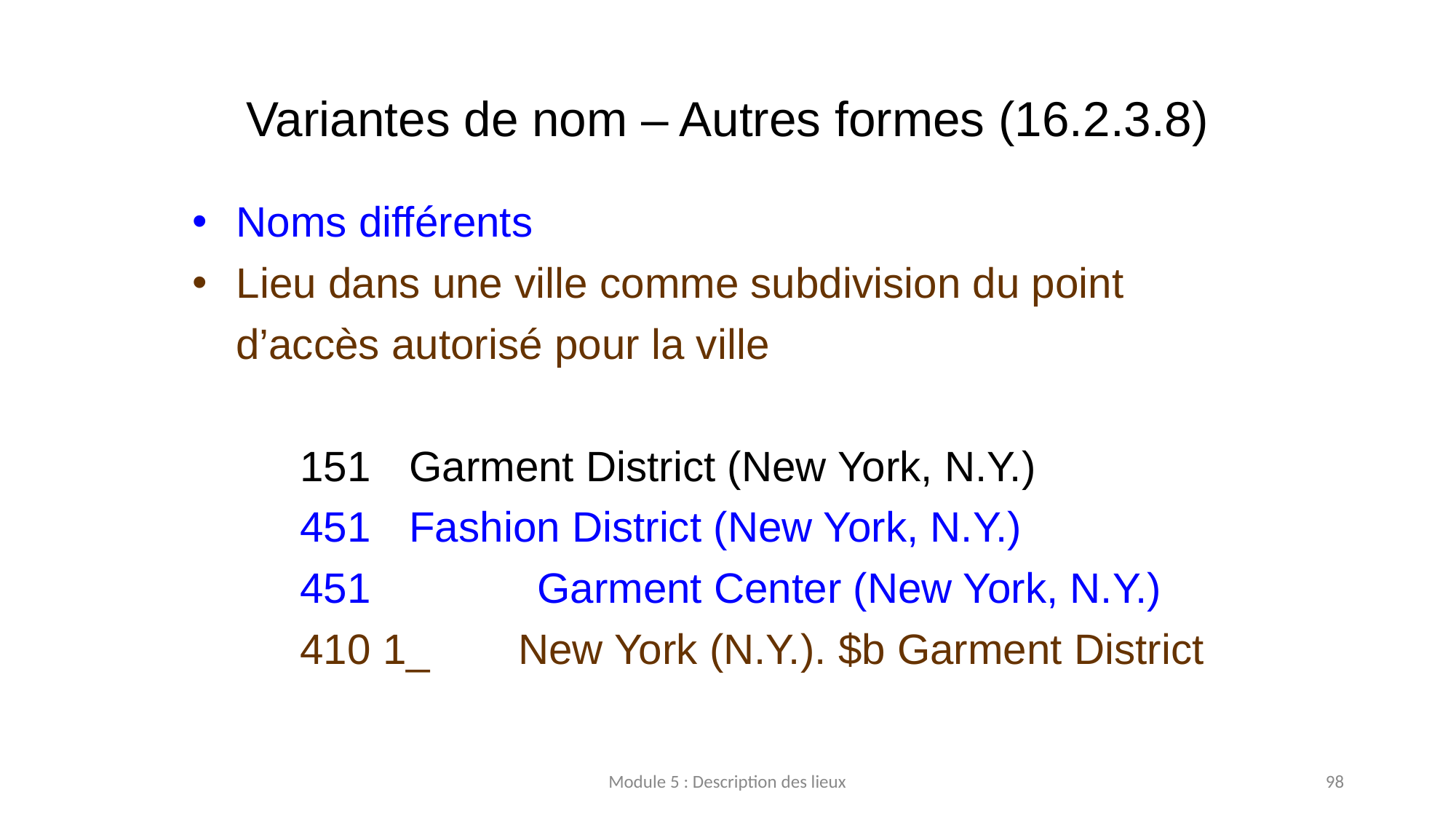

# Variantes de nom – Autres formes (16.2.3.8)
Noms différents
Lieu dans une ville comme subdivision du point
d’accès autorisé pour la ville

151 	Garment District (New York, N.Y.)
451 	Fashion District (New York, N.Y.)
451 		Garment Center (New York, N.Y.)
410 1_ 	New York (N.Y.). $b Garment District
Module 5 : Description des lieux
98